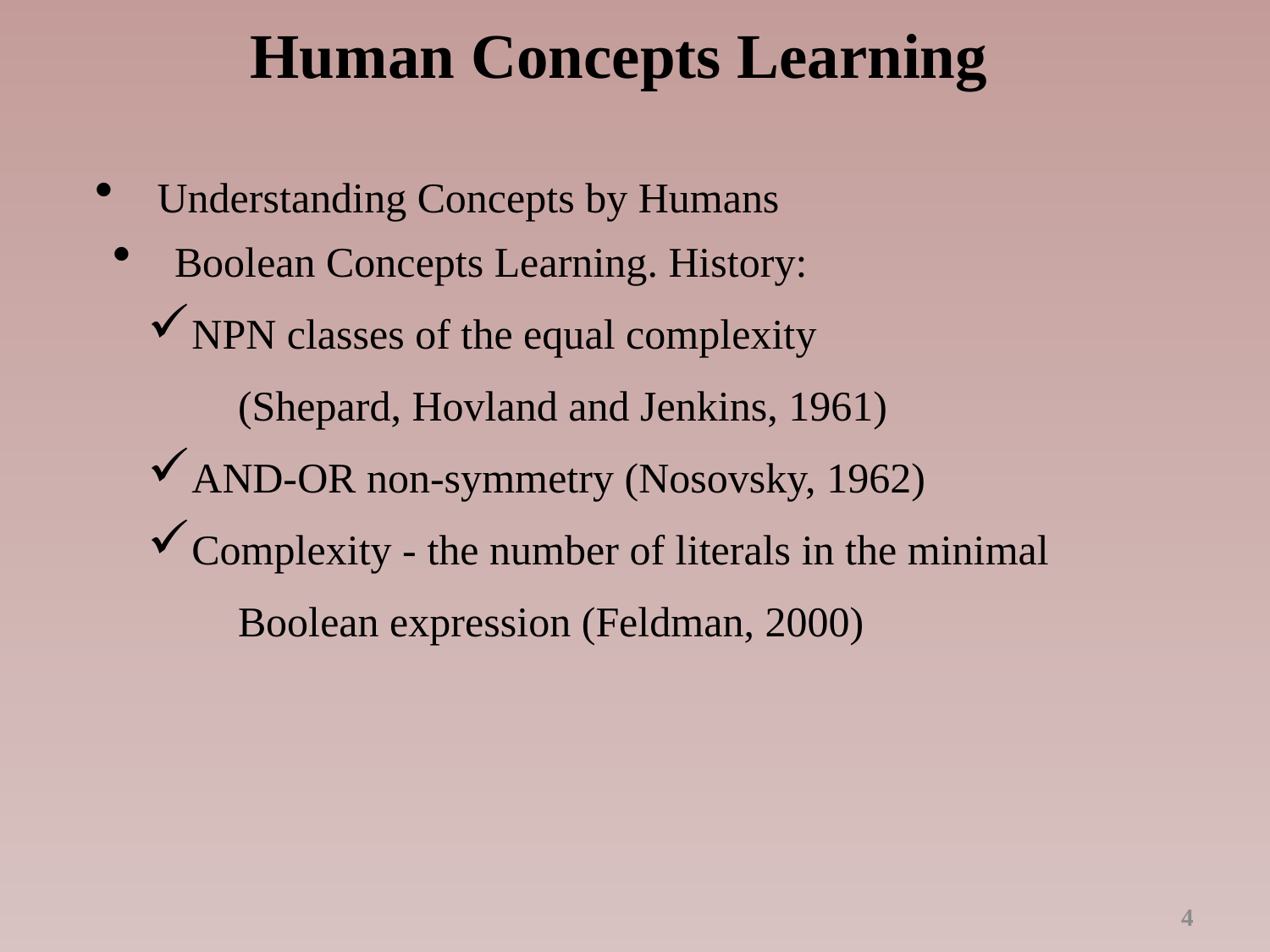

Human Concepts Learning
Understanding Concepts by Humans
Boolean Concepts Learning. History:
NPN classes of the equal complexity
      (Shepard, Hovland and Jenkins, 1961)
AND-OR non-symmetry (Nosovsky, 1962)
Complexity - the number of literals in the minimal
      Boolean expression (Feldman, 2000)
4